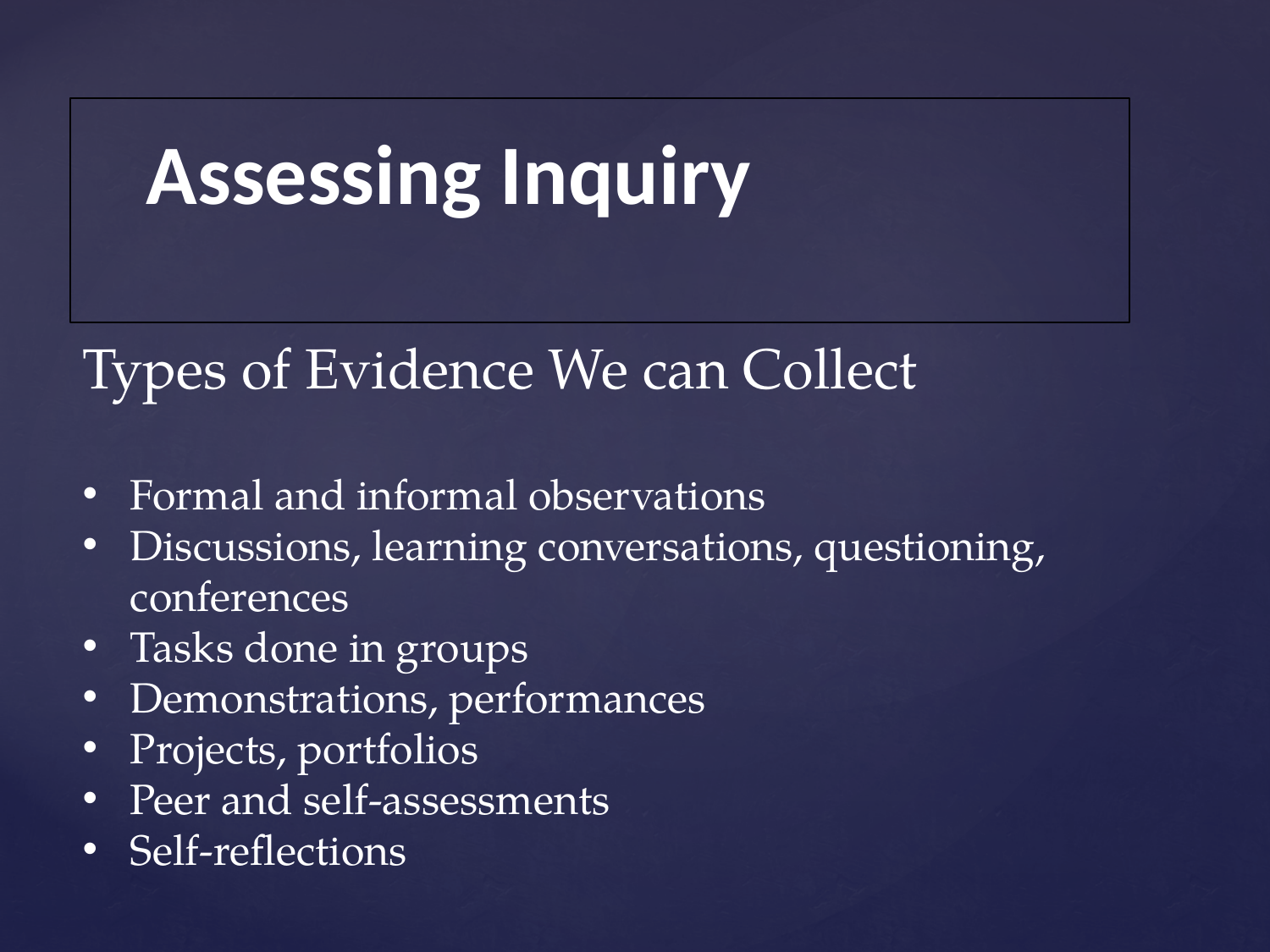

Assessing Inquiry

Types of Evidence We can Collect

Formal and informal observations
Discussions, learning conversations, questioning, conferences
Tasks done in groups
Demonstrations, performances
Projects, portfolios
Peer and self-assessments
Self-reflections